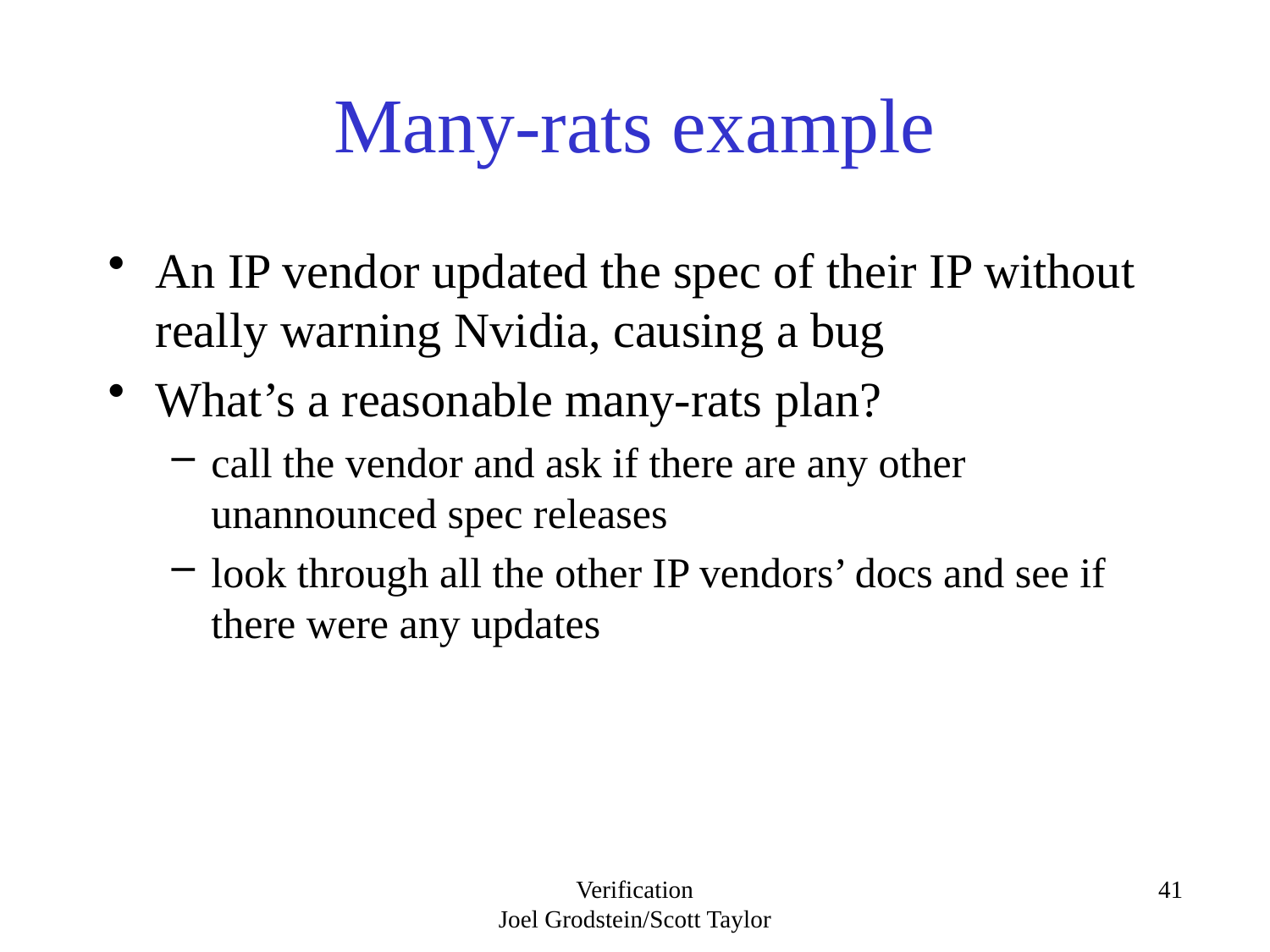

# Many-rats example
An IP vendor updated the spec of their IP without really warning Nvidia, causing a bug
What’s a reasonable many-rats plan?
call the vendor and ask if there are any other unannounced spec releases
look through all the other IP vendors’ docs and see if there were any updates
Verification
Joel Grodstein/Scott Taylor